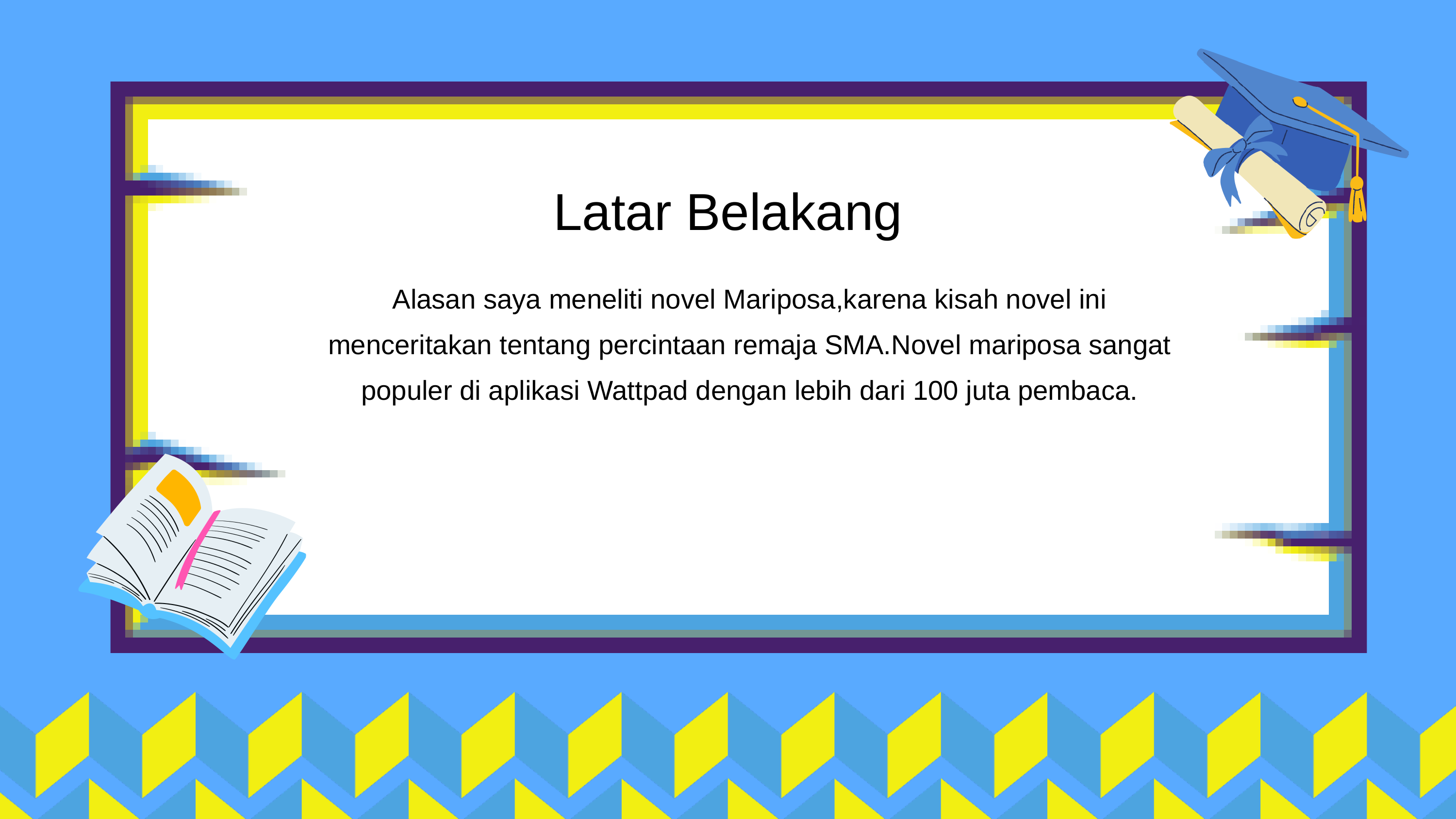

Latar Belakang
Alasan saya meneliti novel Mariposa,karena kisah novel ini menceritakan tentang percintaan remaja SMA.Novel mariposa sangat populer di aplikasi Wattpad dengan lebih dari 100 juta pembaca.